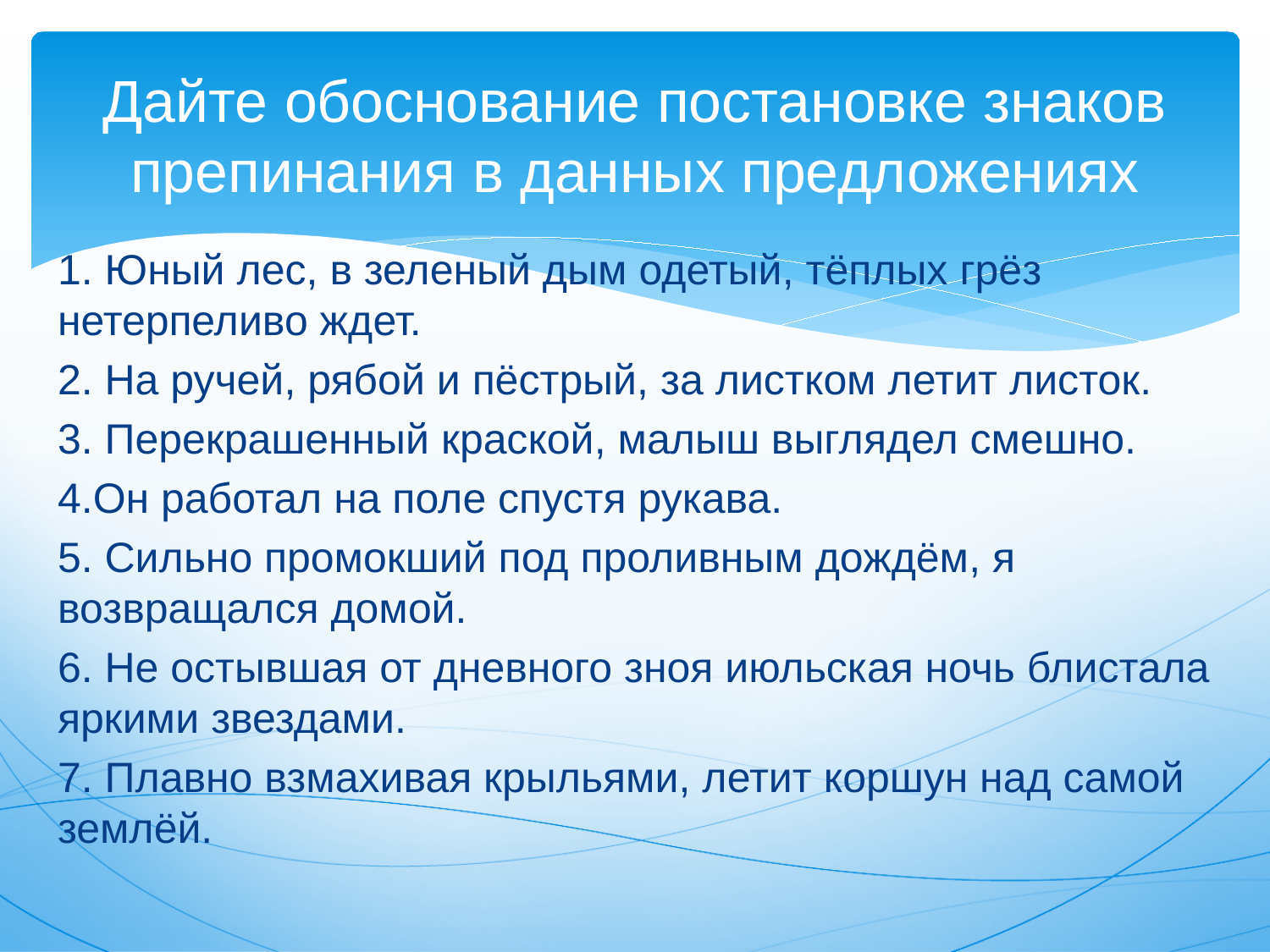

# Дайте обоснование постановке знаков препинания в данных предложениях
1. Юный лес, в зеленый дым одетый, тёплых грёз нетерпеливо ждет.
2. На ручей, рябой и пёстрый, за листком летит листок.
3. Перекрашенный краской, малыш выглядел смешно.
4.Он работал на поле спустя рукава.
5. Сильно промокший под проливным дождём, я возвращался домой.
6. Не остывшая от дневного зноя июльская ночь блистала яркими звездами.
7. Плавно взмахивая крыльями, летит коршун над самой землёй.